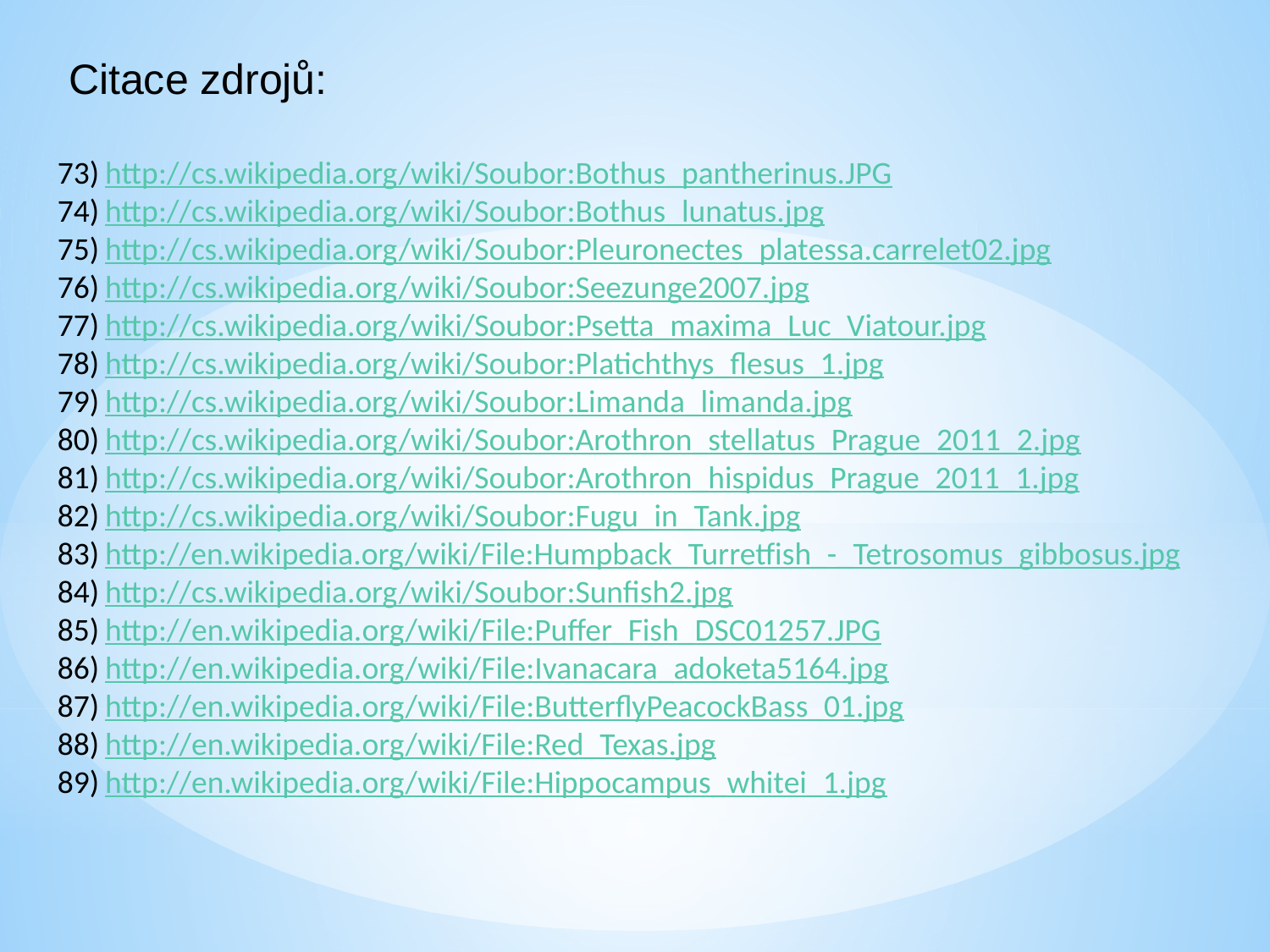

Citace zdrojů:
http://cs.wikipedia.org/wiki/Soubor:Bothus_pantherinus.JPG
http://cs.wikipedia.org/wiki/Soubor:Bothus_lunatus.jpg
http://cs.wikipedia.org/wiki/Soubor:Pleuronectes_platessa.carrelet02.jpg
http://cs.wikipedia.org/wiki/Soubor:Seezunge2007.jpg
http://cs.wikipedia.org/wiki/Soubor:Psetta_maxima_Luc_Viatour.jpg
http://cs.wikipedia.org/wiki/Soubor:Platichthys_flesus_1.jpg
http://cs.wikipedia.org/wiki/Soubor:Limanda_limanda.jpg
http://cs.wikipedia.org/wiki/Soubor:Arothron_stellatus_Prague_2011_2.jpg
http://cs.wikipedia.org/wiki/Soubor:Arothron_hispidus_Prague_2011_1.jpg
http://cs.wikipedia.org/wiki/Soubor:Fugu_in_Tank.jpg
http://en.wikipedia.org/wiki/File:Humpback_Turretfish_-_Tetrosomus_gibbosus.jpg
http://cs.wikipedia.org/wiki/Soubor:Sunfish2.jpg
http://en.wikipedia.org/wiki/File:Puffer_Fish_DSC01257.JPG
http://en.wikipedia.org/wiki/File:Ivanacara_adoketa5164.jpg
http://en.wikipedia.org/wiki/File:ButterflyPeacockBass_01.jpg
http://en.wikipedia.org/wiki/File:Red_Texas.jpg
http://en.wikipedia.org/wiki/File:Hippocampus_whitei_1.jpg